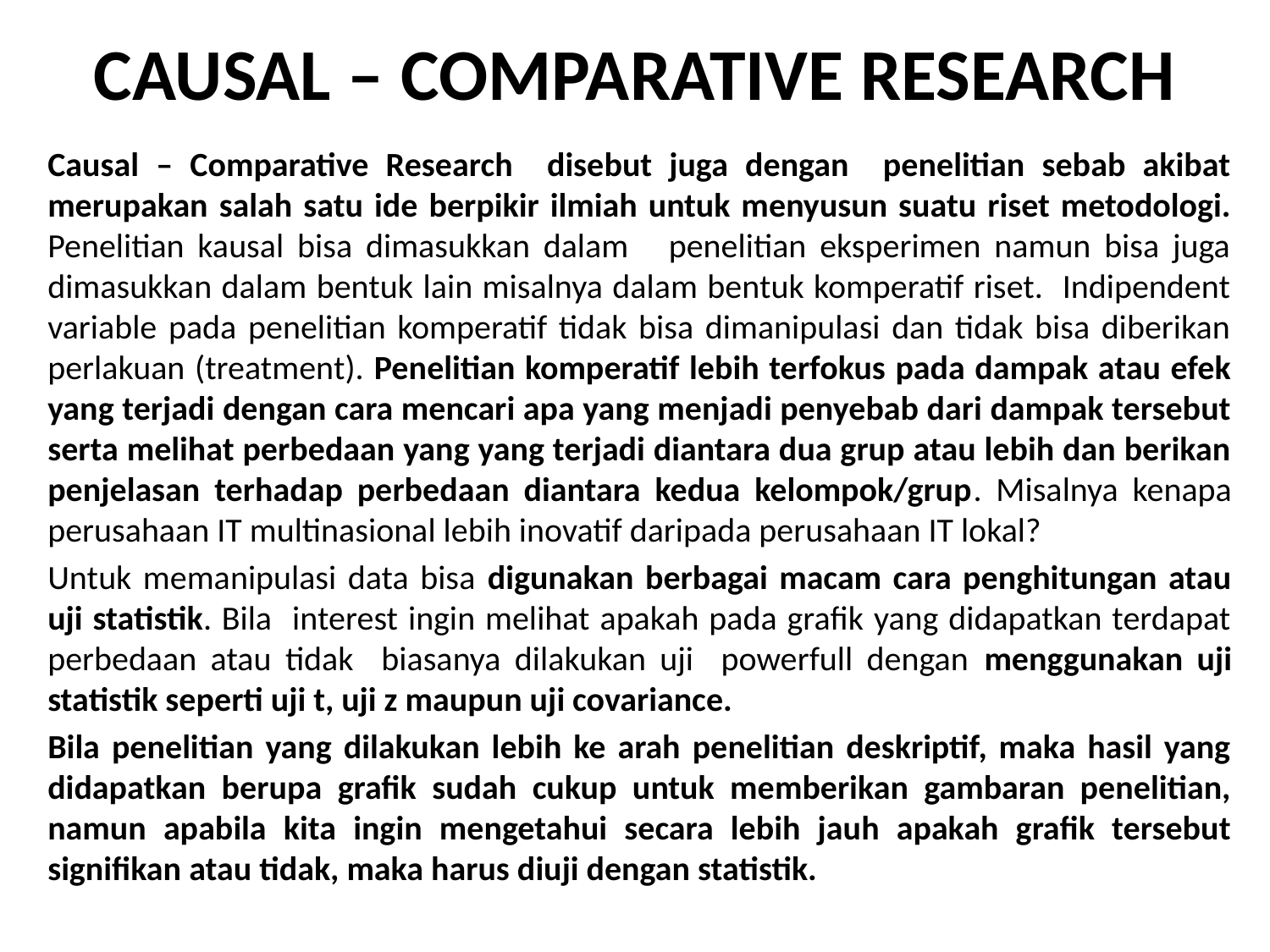

# CAUSAL – COMPARATIVE RESEARCH
Causal – Comparative Research  disebut juga dengan  penelitian sebab akibat merupakan salah satu ide berpikir ilmiah untuk menyusun suatu riset metodologi. Penelitian kausal bisa dimasukkan dalam   penelitian eksperimen namun bisa juga dimasukkan dalam bentuk lain misalnya dalam bentuk komperatif riset.  Indipendent variable pada penelitian komperatif tidak bisa dimanipulasi dan tidak bisa diberikan perlakuan (treatment). Penelitian komperatif lebih terfokus pada dampak atau efek yang terjadi dengan cara mencari apa yang menjadi penyebab dari dampak tersebut serta melihat perbedaan yang yang terjadi diantara dua grup atau lebih dan berikan penjelasan terhadap perbedaan diantara kedua kelompok/grup. Misalnya kenapa perusahaan IT multinasional lebih inovatif daripada perusahaan IT lokal?
Untuk memanipulasi data bisa digunakan berbagai macam cara penghitungan atau uji statistik. Bila  interest ingin melihat apakah pada grafik yang didapatkan terdapat perbedaan atau tidak  biasanya dilakukan uji  powerfull dengan menggunakan uji statistik seperti uji t, uji z maupun uji covariance.
Bila penelitian yang dilakukan lebih ke arah penelitian deskriptif, maka hasil yang didapatkan berupa grafik sudah cukup untuk memberikan gambaran penelitian, namun apabila kita ingin mengetahui secara lebih jauh apakah grafik tersebut signifikan atau tidak, maka harus diuji dengan statistik.